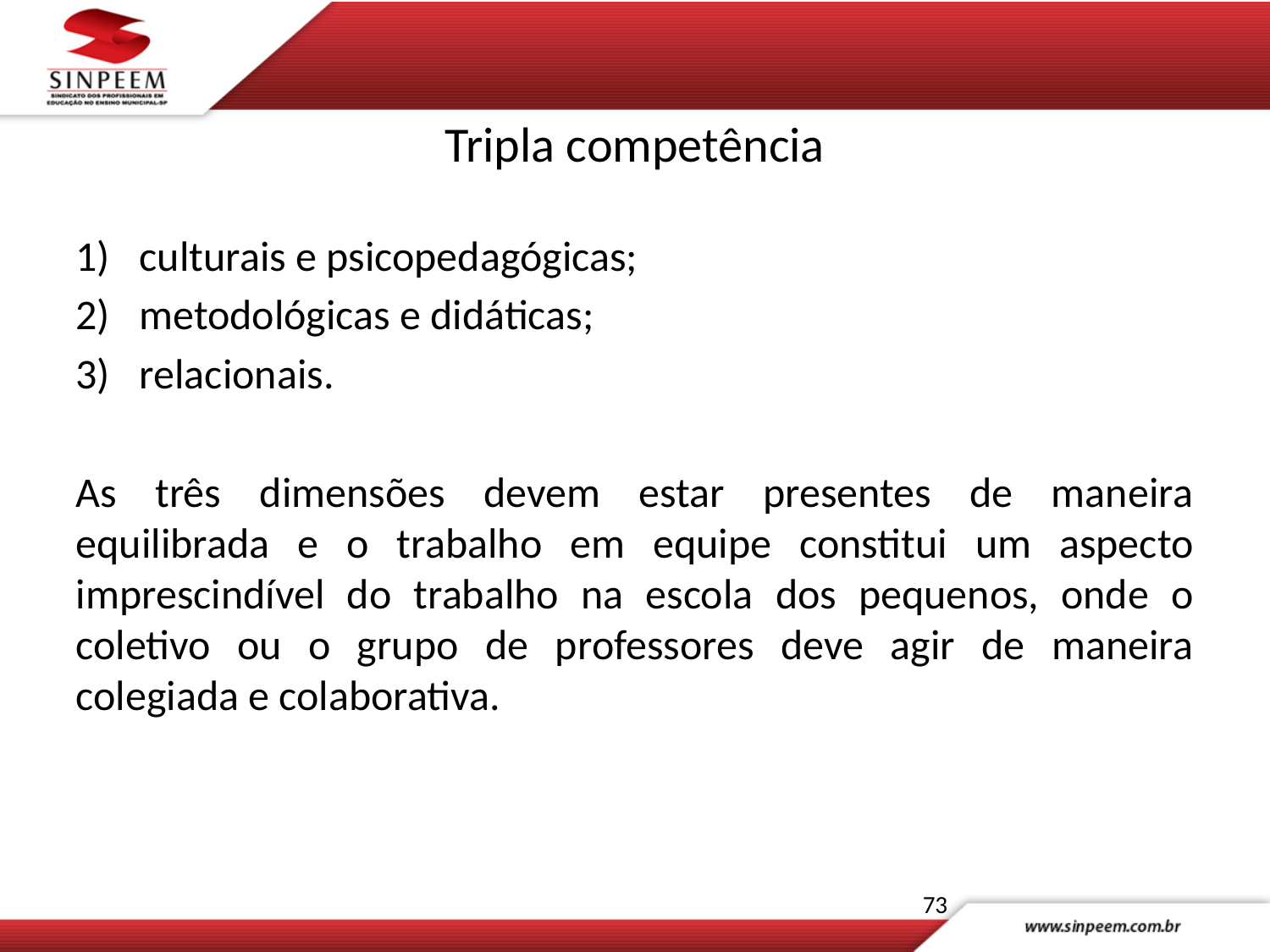

# Tripla competência
culturais e psicopedagógicas;
metodológicas e didáticas;
relacionais.

As três dimensões devem estar presentes de maneira equilibrada e o trabalho em equipe constitui um aspecto imprescindível do trabalho na escola dos pequenos, onde o coletivo ou o grupo de professores deve agir de maneira colegiada e colaborativa.

73